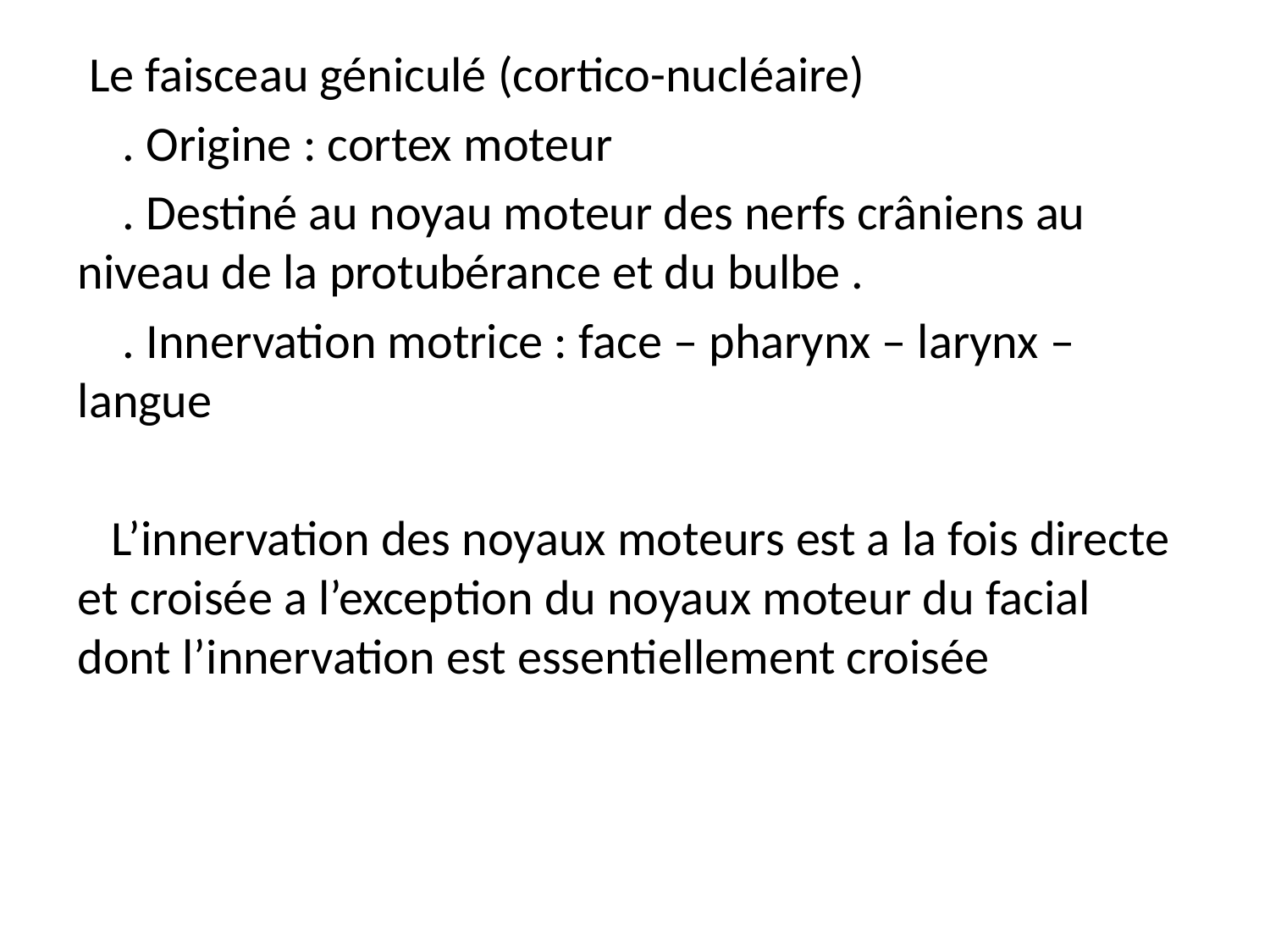

Le faisceau géniculé (cortico-nucléaire)
    . Origine : cortex moteur
    . Destiné au noyau moteur des nerfs crâniens au niveau de la protubérance et du bulbe .
    . Innervation motrice : face – pharynx – larynx – langue

   L’innervation des noyaux moteurs est a la fois directe et croisée a l’exception du noyaux moteur du facial dont l’innervation est essentiellement croisée